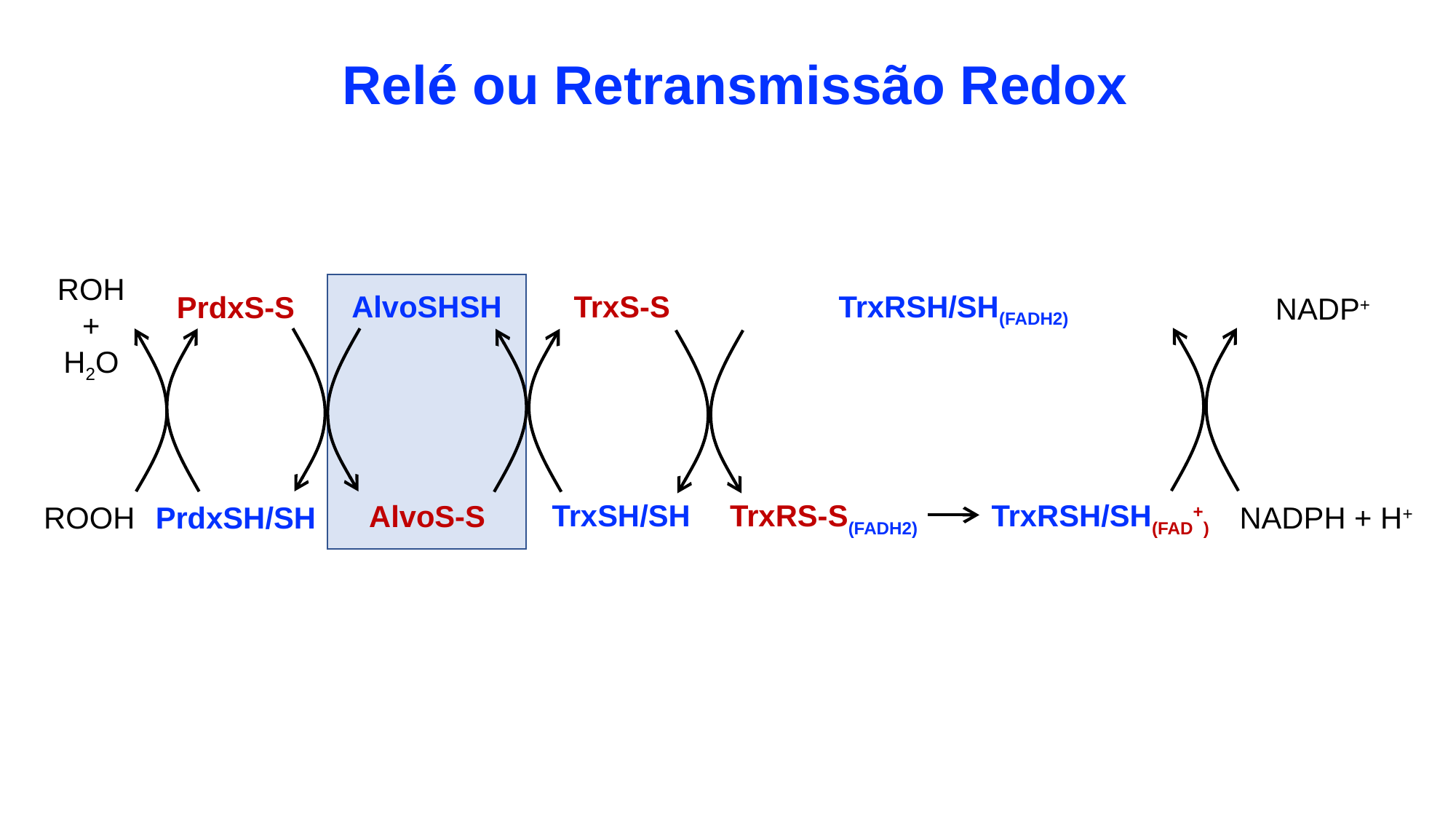

Relé ou Retransmissão Redox
ROH
+
H2O
TrxRSH/SH(FADH2)
AlvoSHSH
TrxS-S
PrdxS-S
NADP+

TrxSH/SH
TrxRS-S(FADH2)
TrxRSH/SH(FAD+)
AlvoS-S
ROOH
PrdxSH/SH
NADPH + H+